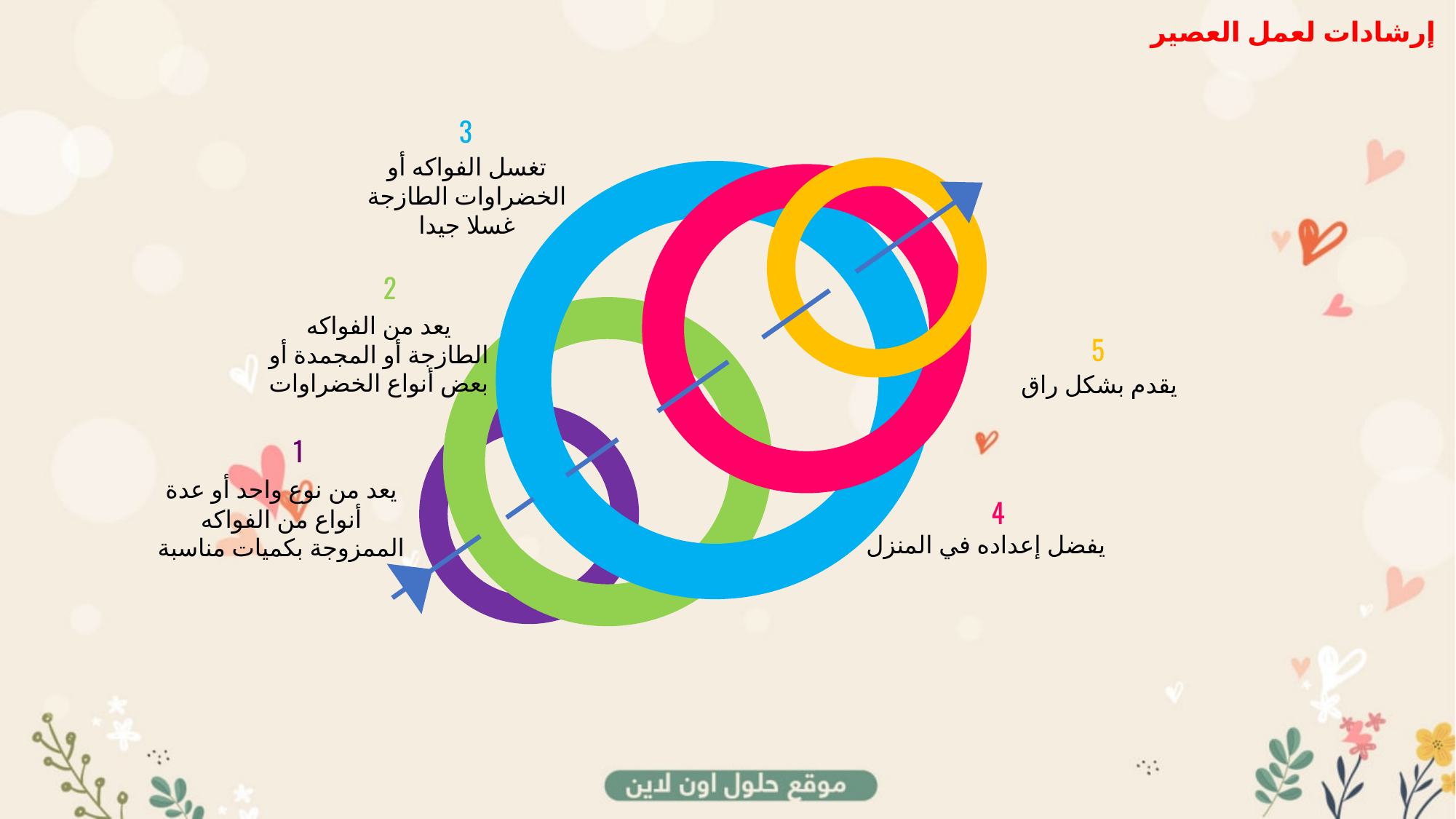

إرشادات لعمل العصير
3
تغسل الفواكه أو الخضراوات الطازجة غسلا جيدا

2
يعد من الفواكه الطازجة أو المجمدة أو بعض أنواع الخضراوات

5
يقدم بشكل راق

1
يعد من نوع واحد أو عدة أنواع من الفواكه الممزوجة بكميات مناسبة
4
يفضل إعداده في المنزل